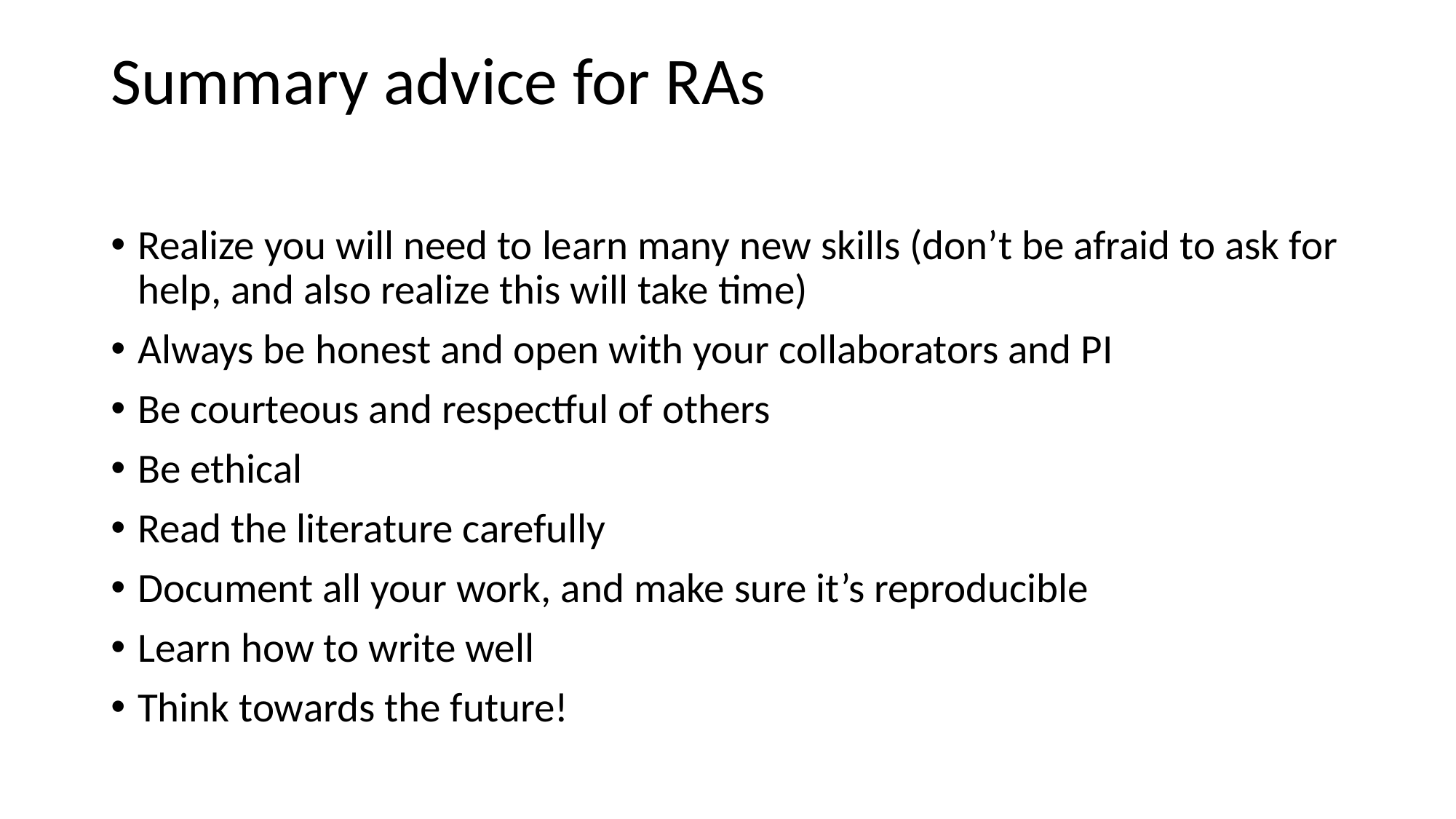

# Summary advice for RAs
Realize you will need to learn many new skills (don’t be afraid to ask for help, and also realize this will take time)
Always be honest and open with your collaborators and PI
Be courteous and respectful of others
Be ethical
Read the literature carefully
Document all your work, and make sure it’s reproducible
Learn how to write well
Think towards the future!